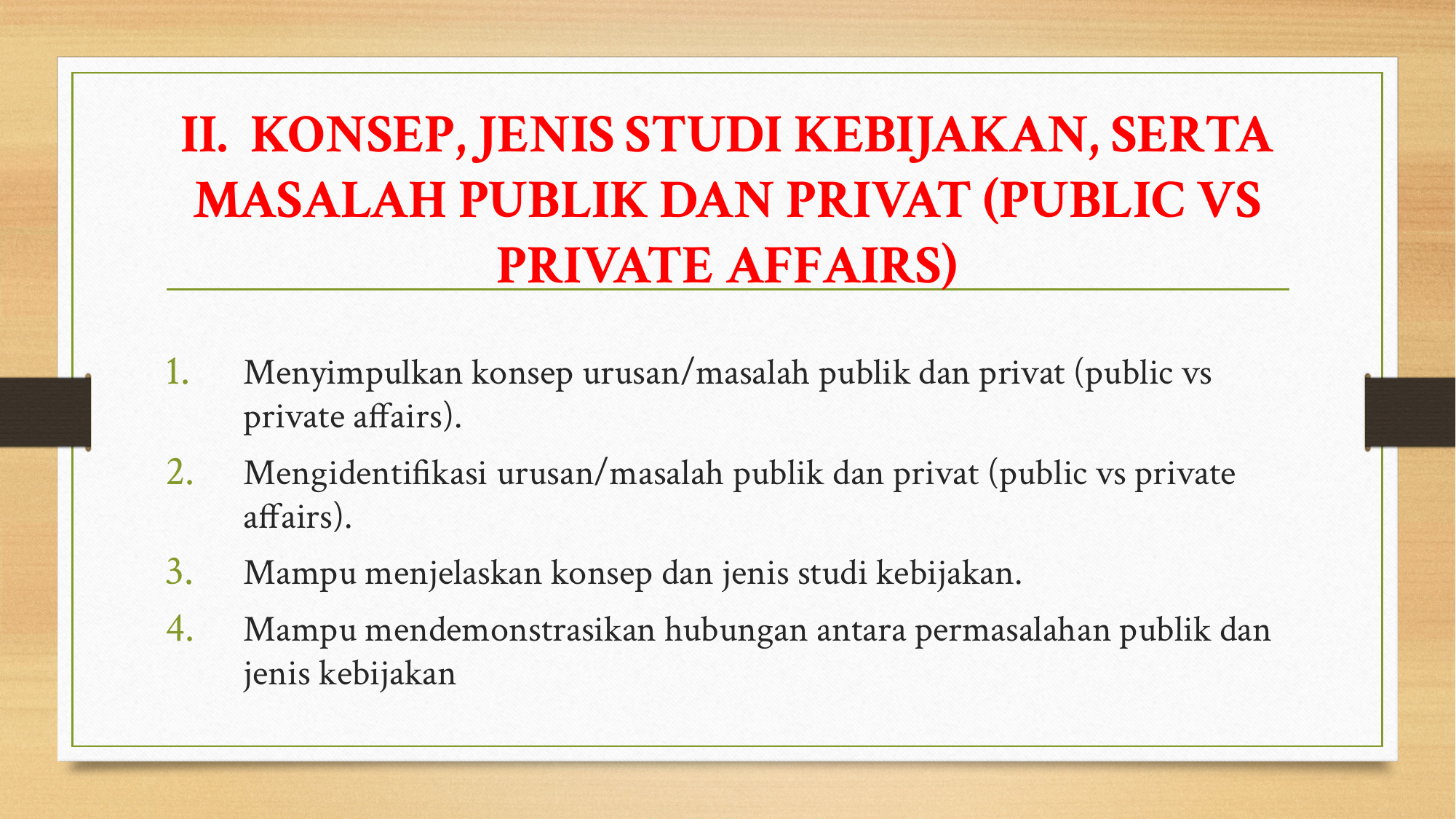

# II.  KONSEP, JENIS STUDI KEBIJAKAN, SERTA MASALAH PUBLIK DAN PRIVAT (PUBLIC VS PRIVATE AFFAIRS)

Menyimpulkan konsep urusan/masalah publik dan privat (public vs private affairs).
Mengidentifikasi urusan/masalah publik dan privat (public vs private affairs).
Mampu menjelaskan konsep dan jenis studi kebijakan.
Mampu mendemonstrasikan hubungan antara permasalahan publik dan jenis kebijakan